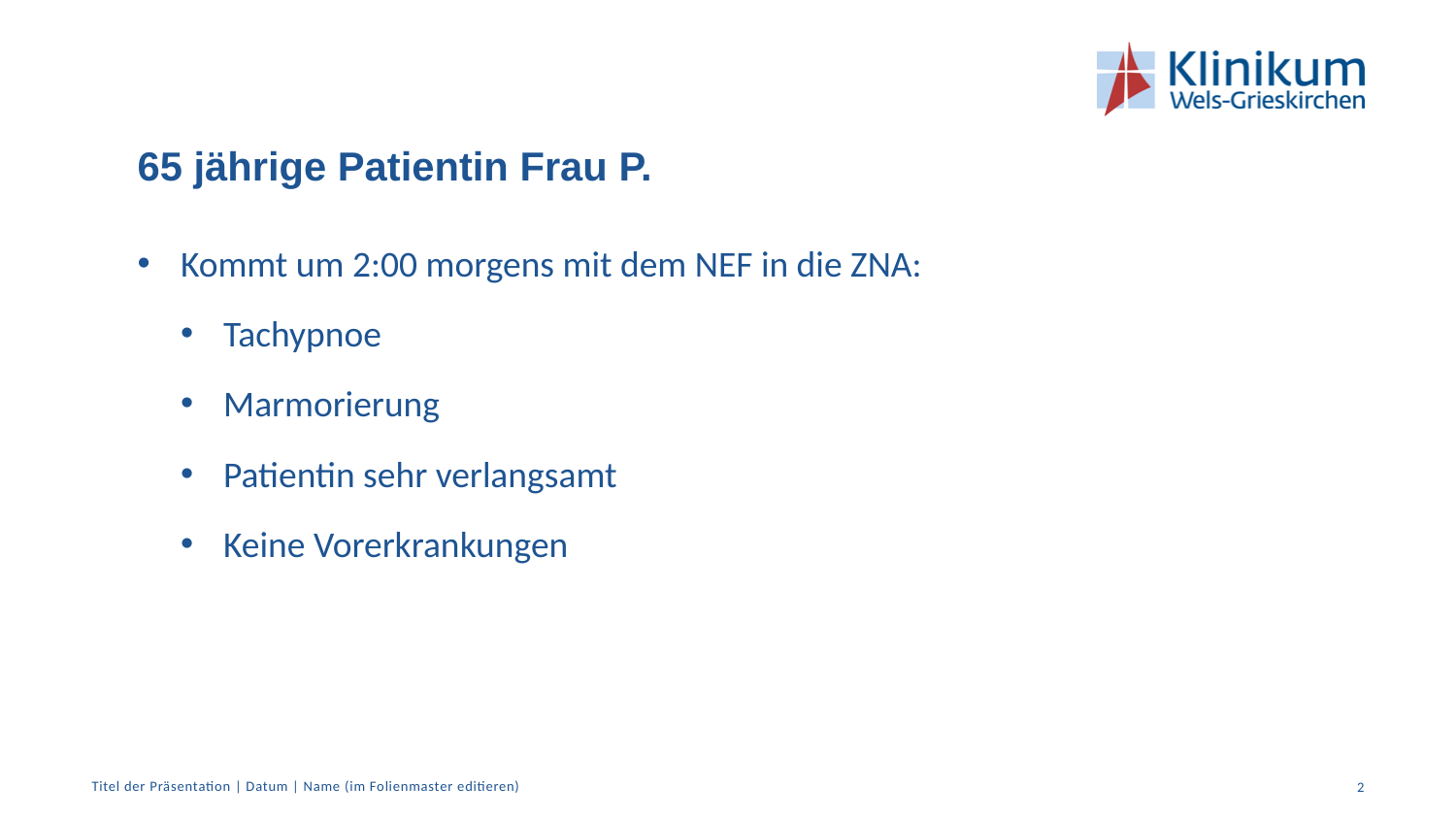

# 65 jährige Patientin Frau P.
Kommt um 2:00 morgens mit dem NEF in die ZNA:
Tachypnoe
Marmorierung
Patientin sehr verlangsamt
Keine Vorerkrankungen